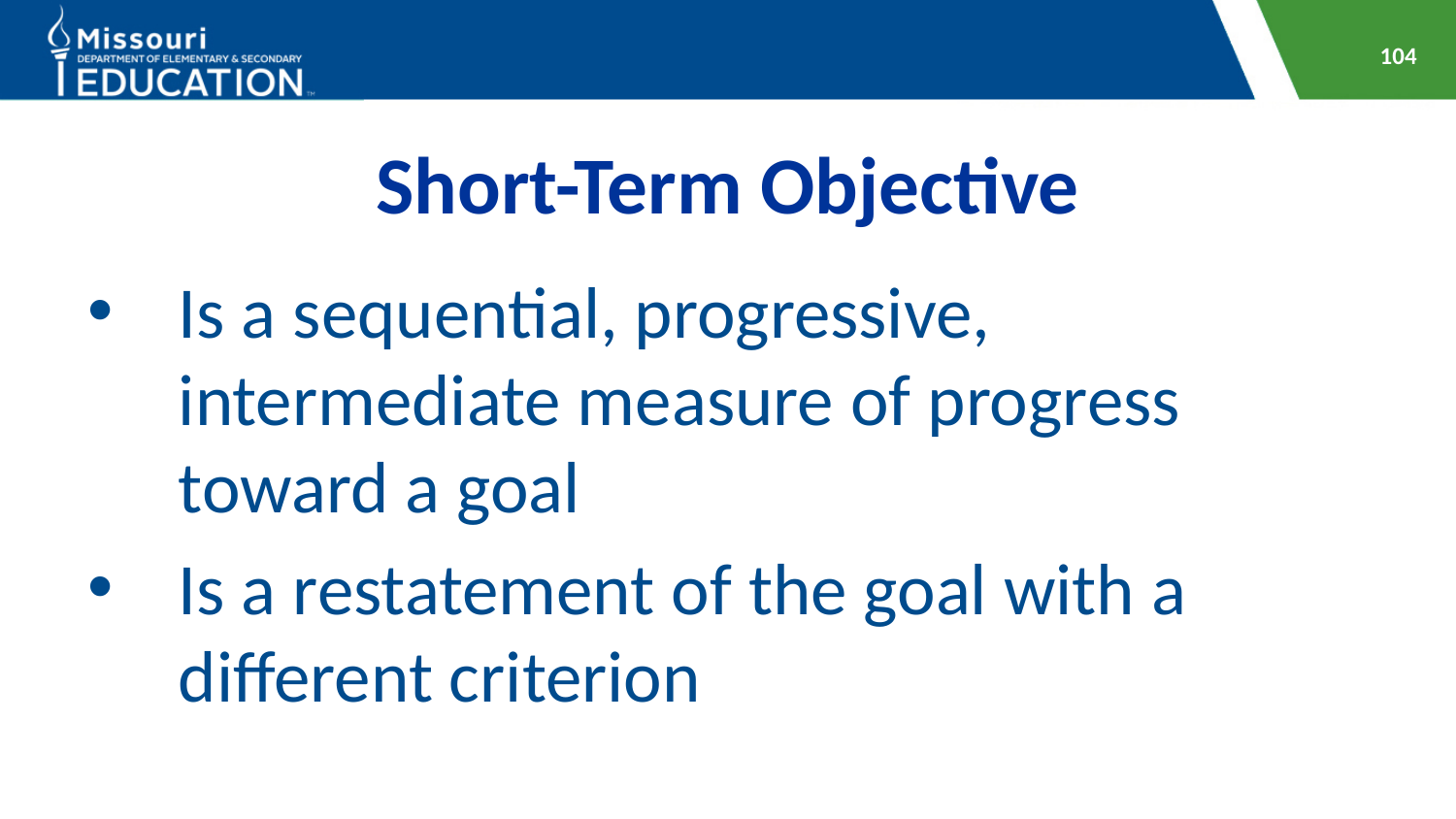

104
# Short-Term Objective
Is a sequential, progressive, intermediate measure of progress toward a goal
Is a restatement of the goal with a different criterion